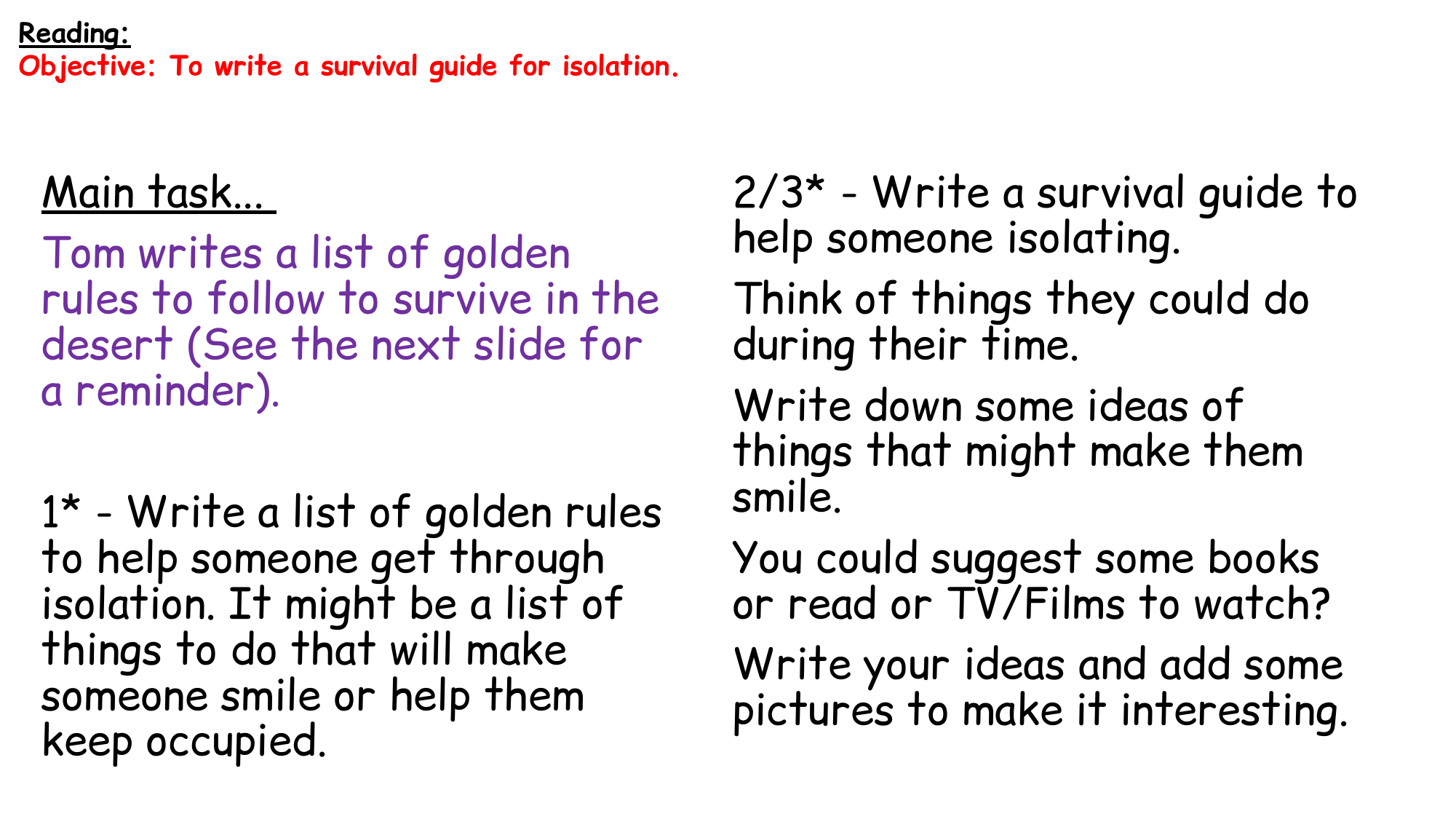

Reading:
Objective: To write a survival guide for isolation.
Main task...
Tom writes a list of golden rules to follow to survive in the desert (See the next slide for a reminder).

1* - Write a list of golden rules to help someone get through isolation. It might be a list of things to do that will make someone smile or help them keep occupied.

2/3* - Write a survival guide to help someone isolating.
Think of things they could do during their time.
Write down some ideas of things that might make them smile.
You could suggest some books or read or TV/Films to watch?
Write your ideas and add some pictures to make it interesting.